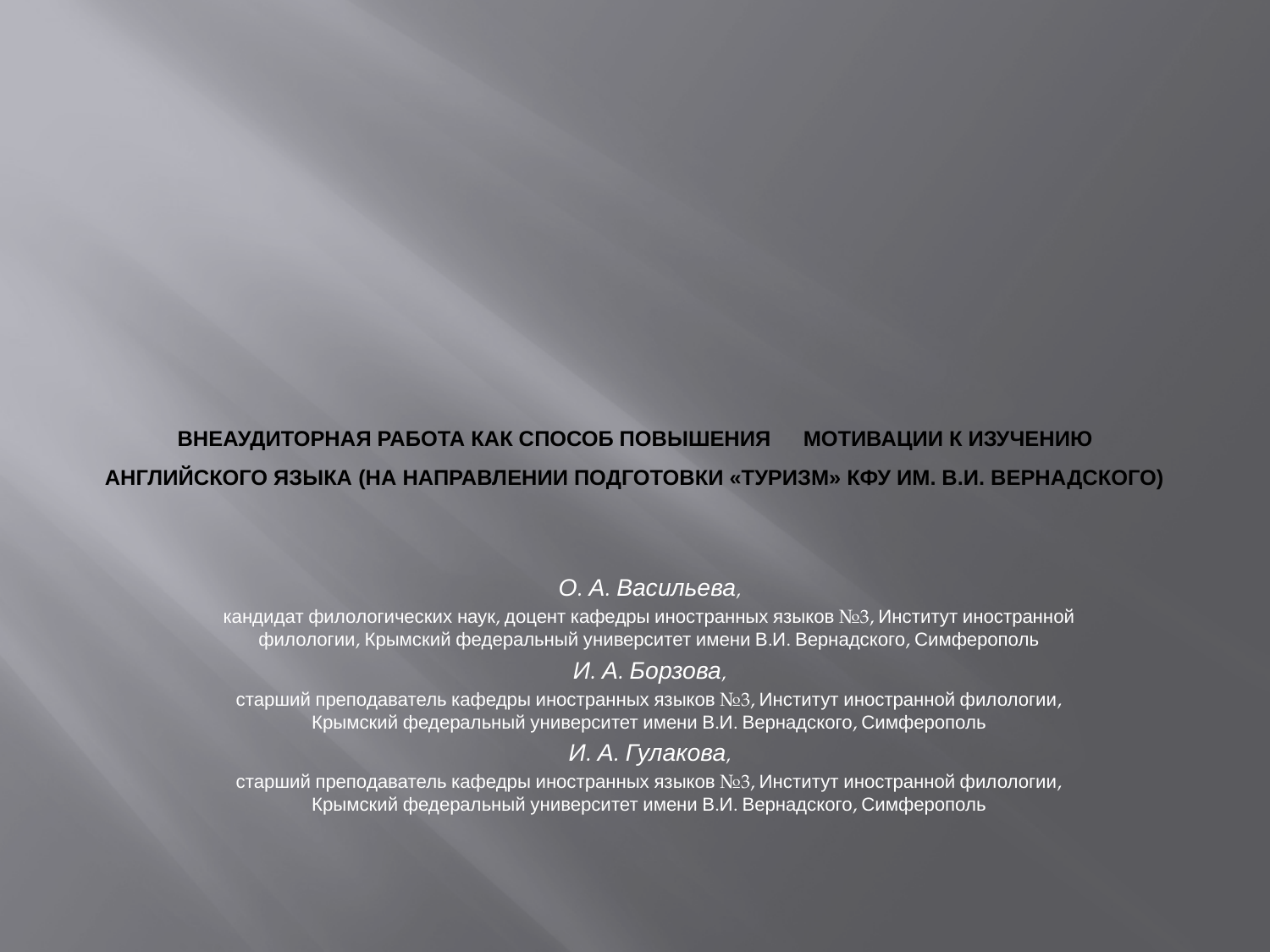

# ВНЕАУДИТОРНАЯ РАБОТА КАК СПОСОБ ПОВЫШЕНИЯ	 МОТИВАЦИИ К ИЗУЧЕНИЮ АНГЛИЙСКОГО ЯЗЫКА (НА НАПРАВЛЕНИИ ПОДГОТОВКИ «ТУРИЗМ» КФУ ИМ. В.И. ВЕРНАДСКОГО)
О. А. Васильева,
кандидат филологических наук, доцент кафедры иностранных языков №3, Институт иностранной филологии, Крымский федеральный университет имени В.И. Вернадского, Симферополь
И. А. Борзова,
старший преподаватель кафедры иностранных языков №3, Институт иностранной филологии, Крымский федеральный университет имени В.И. Вернадского, Симферополь
И. А. Гулакова,
старший преподаватель кафедры иностранных языков №3, Институт иностранной филологии, Крымский федеральный университет имени В.И. Вернадского, Симферополь